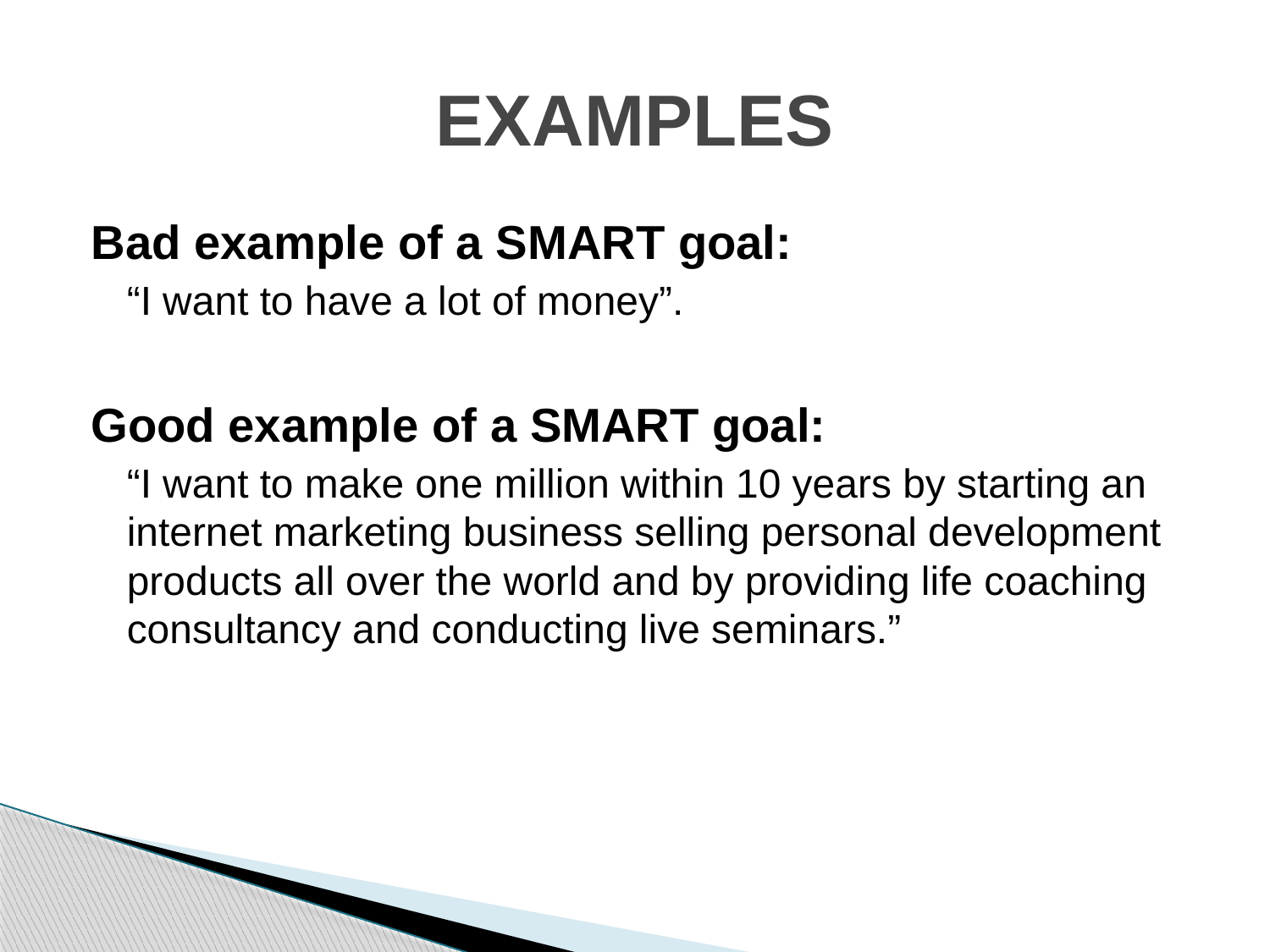

# EXAMPLES
Bad example of a SMART goal:
“I want to have a lot of money”.

Good example of a SMART goal:
“I want to make one million within 10 years by starting an internet marketing business selling personal development products all over the world and by providing life coaching consultancy and conducting live seminars.”